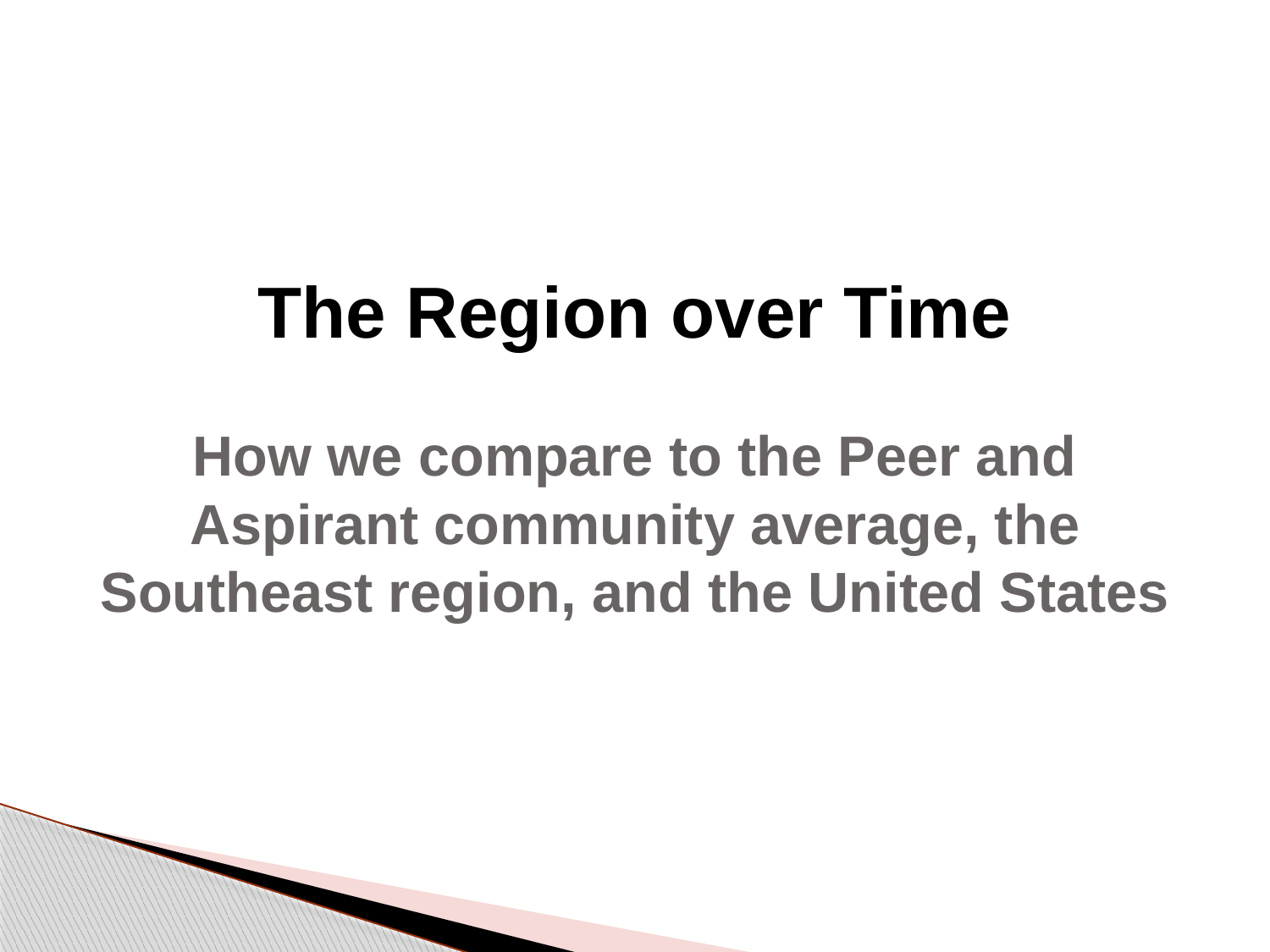

# The Region over Time How we compare to the Peer and Aspirant community average, the Southeast region, and the United States